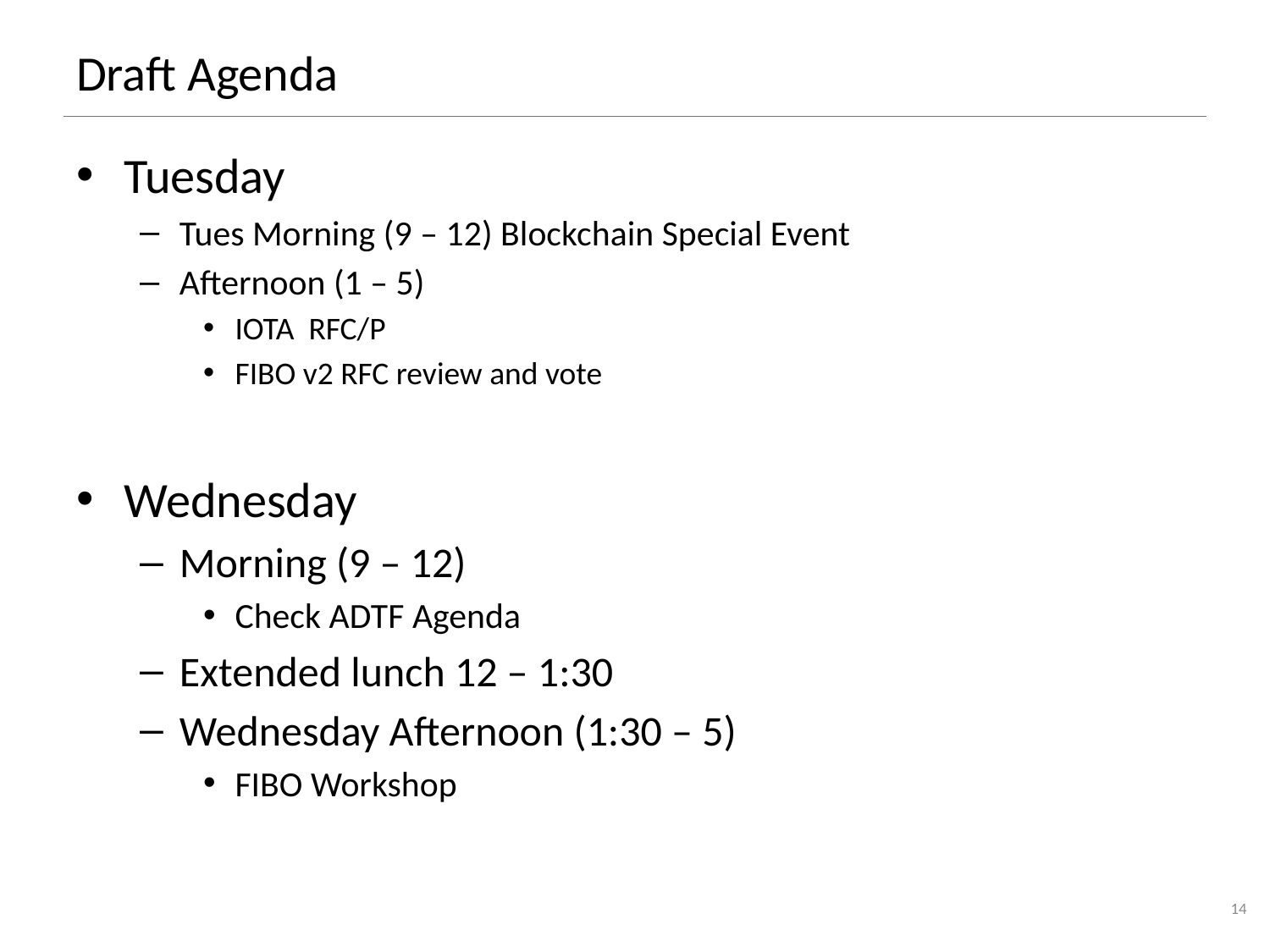

# Draft Agenda
Tuesday
Tues Morning (9 – 12) Blockchain Special Event
Afternoon (1 – 5)
IOTA  RFC/P
FIBO v2 RFC review and vote

Wednesday
Morning (9 – 12)
Check ADTF Agenda
Extended lunch 12 – 1:30
Wednesday Afternoon (1:30 – 5)
FIBO Workshop
14